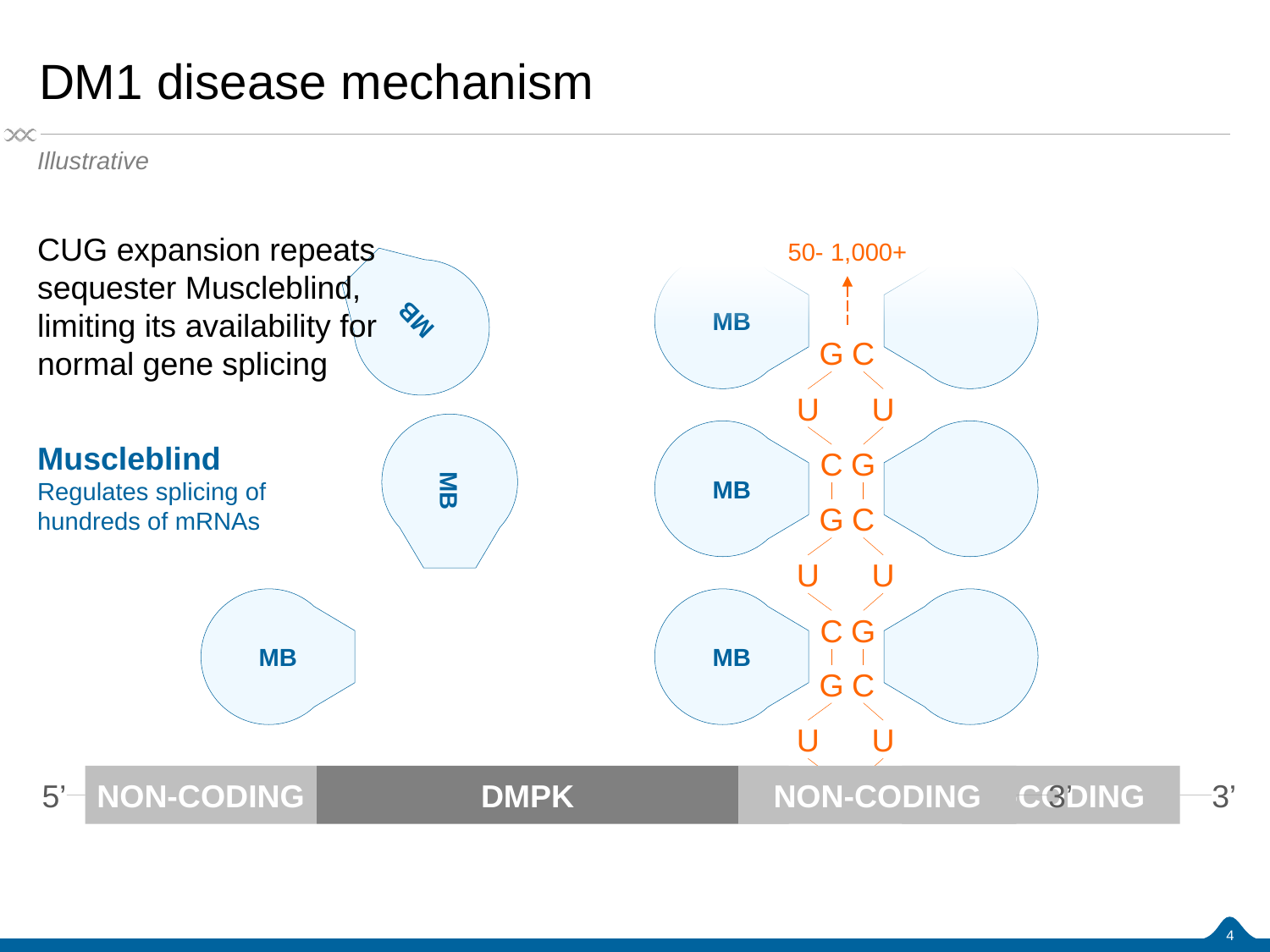

0, 99, 158

# DM1 disease mechanism
255, 102, 0

166, 166, 166

Text
Text
Text
Text
Illustrative

CUG expansion repeats sequester Muscleblind, limiting its availability for normal gene splicing
50- 1,000+
G
C
U
U
C
G
G
C
U
U
C
G
G
C
U
U
C
G

MB
MB
MB

MB

MB
Muscleblind
Regulates splicing of hundreds of mRNAs

MB

NON-CODING
3’

NON-CODING
3’
5’
NON-CODING
DMPK
4